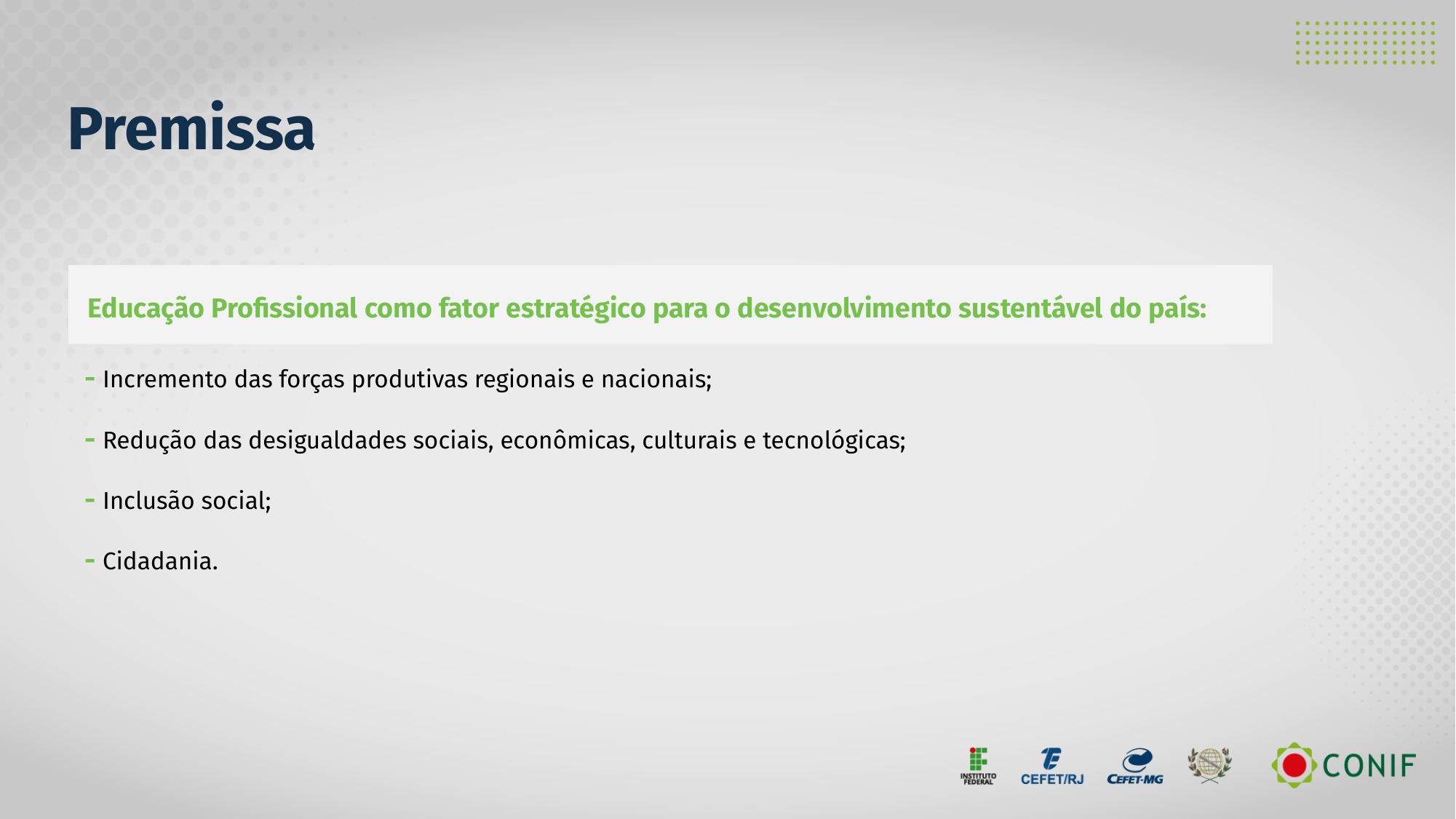

Premissa

Educação Profissional como fator estratégico para o desenvolvimento sustentável do país:
- Incremento das forças produtivas regionais e nacionais;
- Redução das desigualdades sociais, econômicas, culturais e tecnológicas;
- Inclusão social;
- Cidadania.